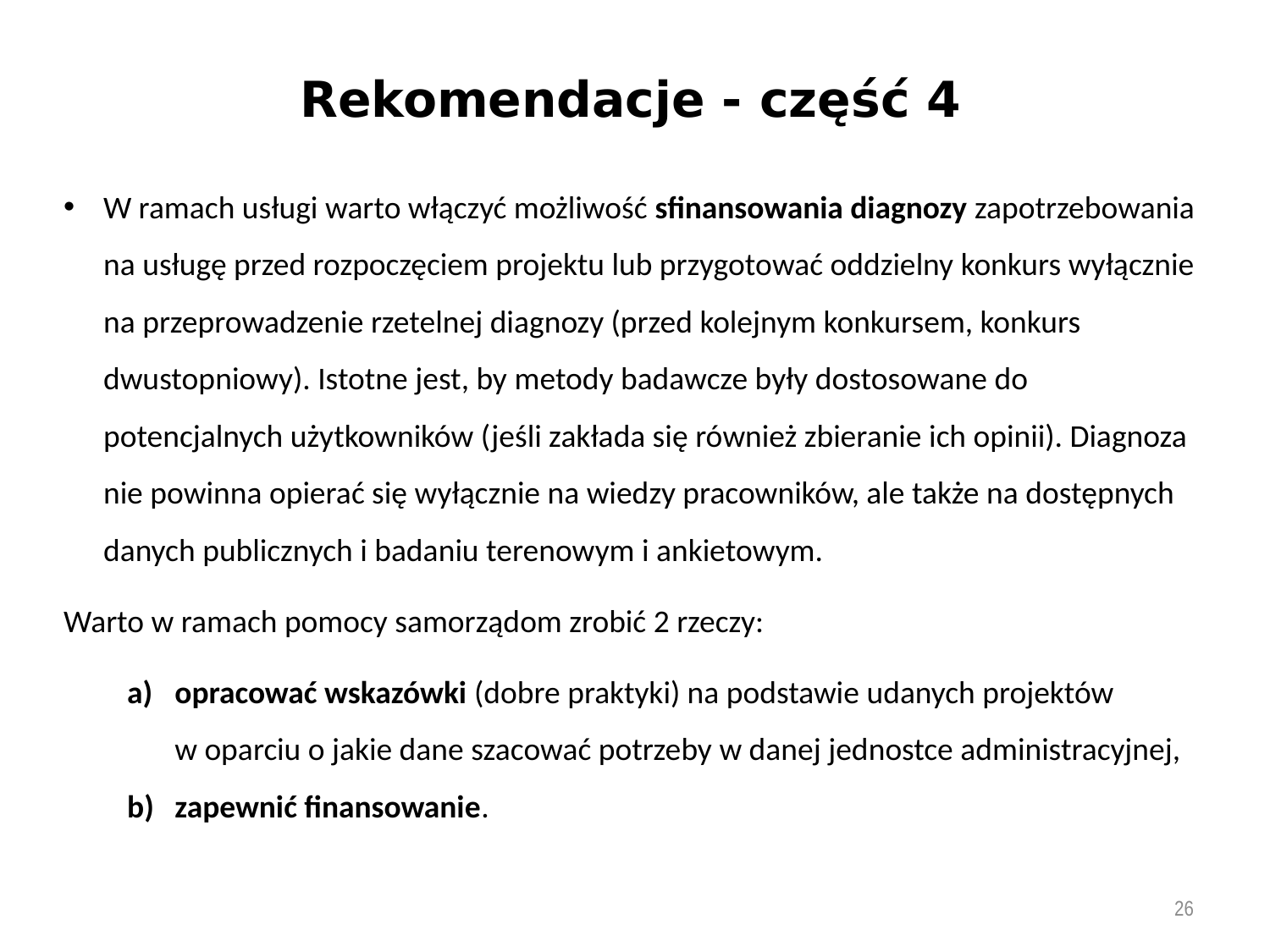

Rekomendacje - część 4
W ramach usługi warto włączyć możliwość sfinansowania diagnozy zapotrzebowania na usługę przed rozpoczęciem projektu lub przygotować oddzielny konkurs wyłącznie na przeprowadzenie rzetelnej diagnozy (przed kolejnym konkursem, konkurs dwustopniowy). Istotne jest, by metody badawcze były dostosowane do potencjalnych użytkowników (jeśli zakłada się również zbieranie ich opinii). Diagnoza nie powinna opierać się wyłącznie na wiedzy pracowników, ale także na dostępnych danych publicznych i badaniu terenowym i ankietowym.
Warto w ramach pomocy samorządom zrobić 2 rzeczy:
opracować wskazówki (dobre praktyki) na podstawie udanych projektów
w oparciu o jakie dane szacować potrzeby w danej jednostce administracyjnej,
zapewnić finansowanie.
26